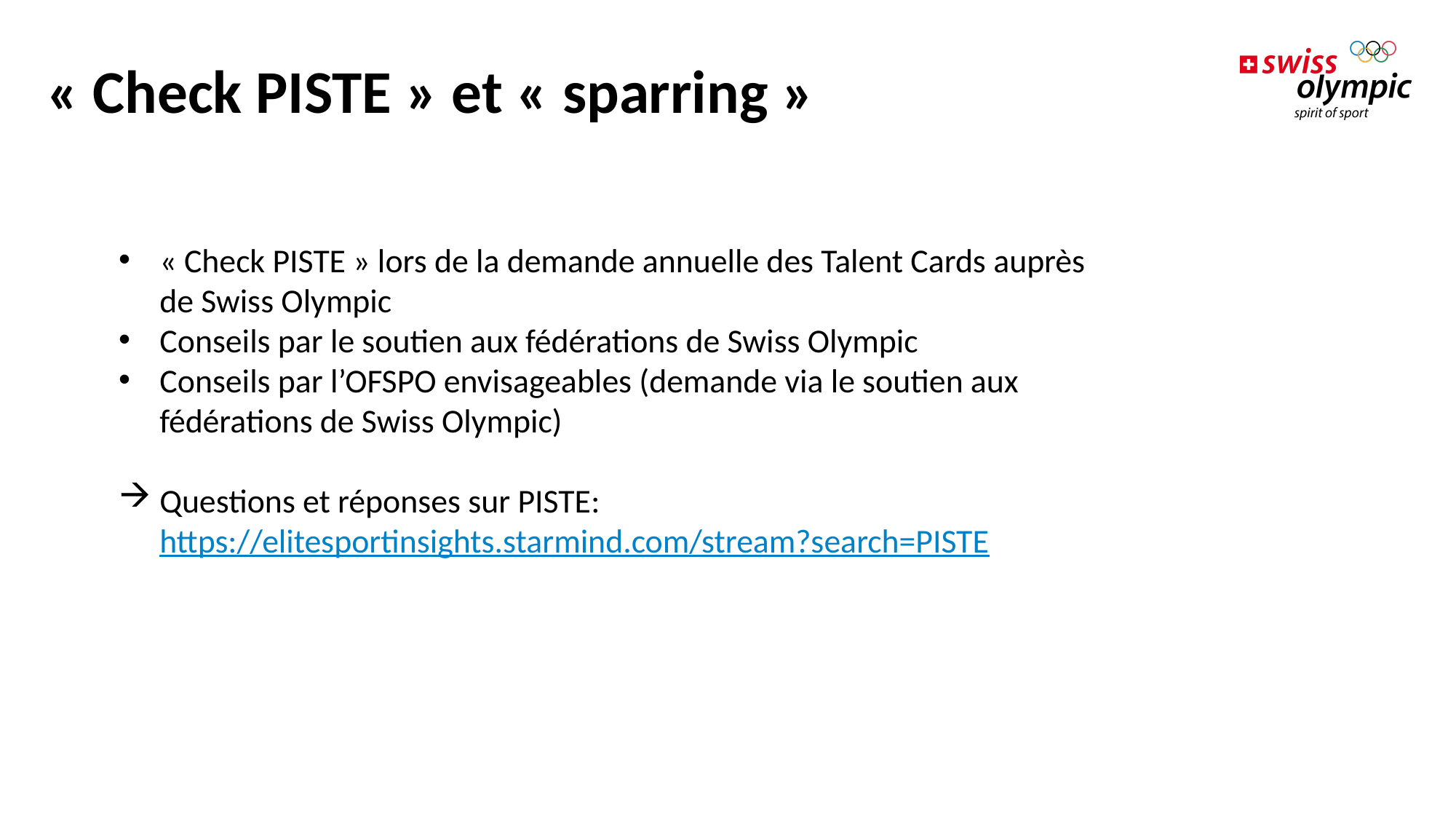

# « Check PISTE » et « sparring »
« Check PISTE » lors de la demande annuelle des Talent Cards auprès de Swiss Olympic
Conseils par le soutien aux fédérations de Swiss Olympic
Conseils par l’OFSPO envisageables (demande via le soutien aux fédérations de Swiss Olympic)

Questions et réponses sur PISTE: https://elitesportinsights.starmind.com/stream?search=PISTE